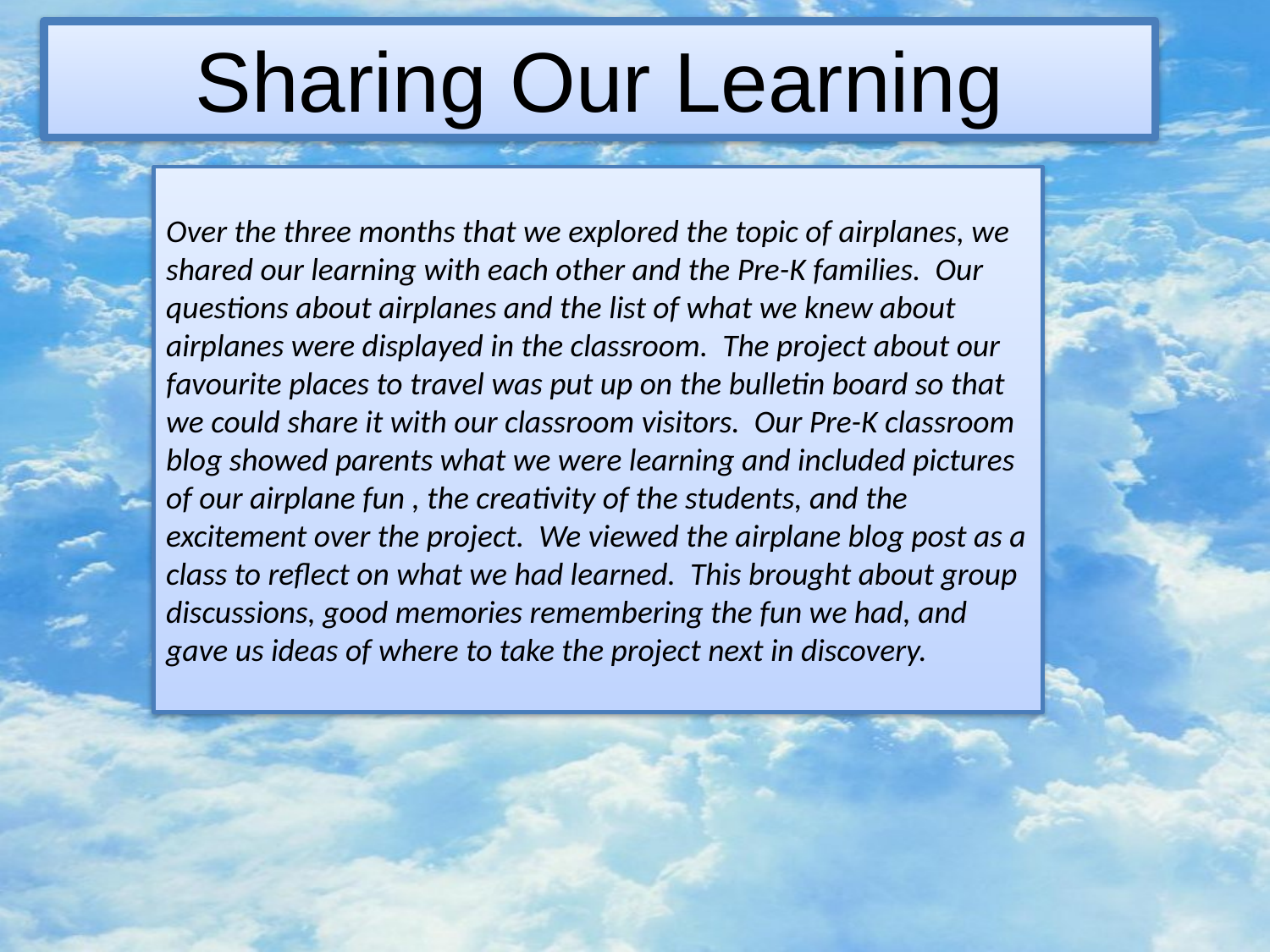

Sharing Our Learning

Over the three months that we explored the topic of airplanes, we shared our learning with each other and the Pre-K families.  Our questions about airplanes and the list of what we knew about airplanes were displayed in the classroom.  The project about our favourite places to travel was put up on the bulletin board so that we could share it with our classroom visitors.  Our Pre-K classroom blog showed parents what we were learning and included pictures of our airplane fun , the creativity of the students, and the excitement over the project.  We viewed the airplane blog post as a class to reflect on what we had learned.  This brought about group discussions, good memories remembering the fun we had, and gave us ideas of where to take the project next in discovery.